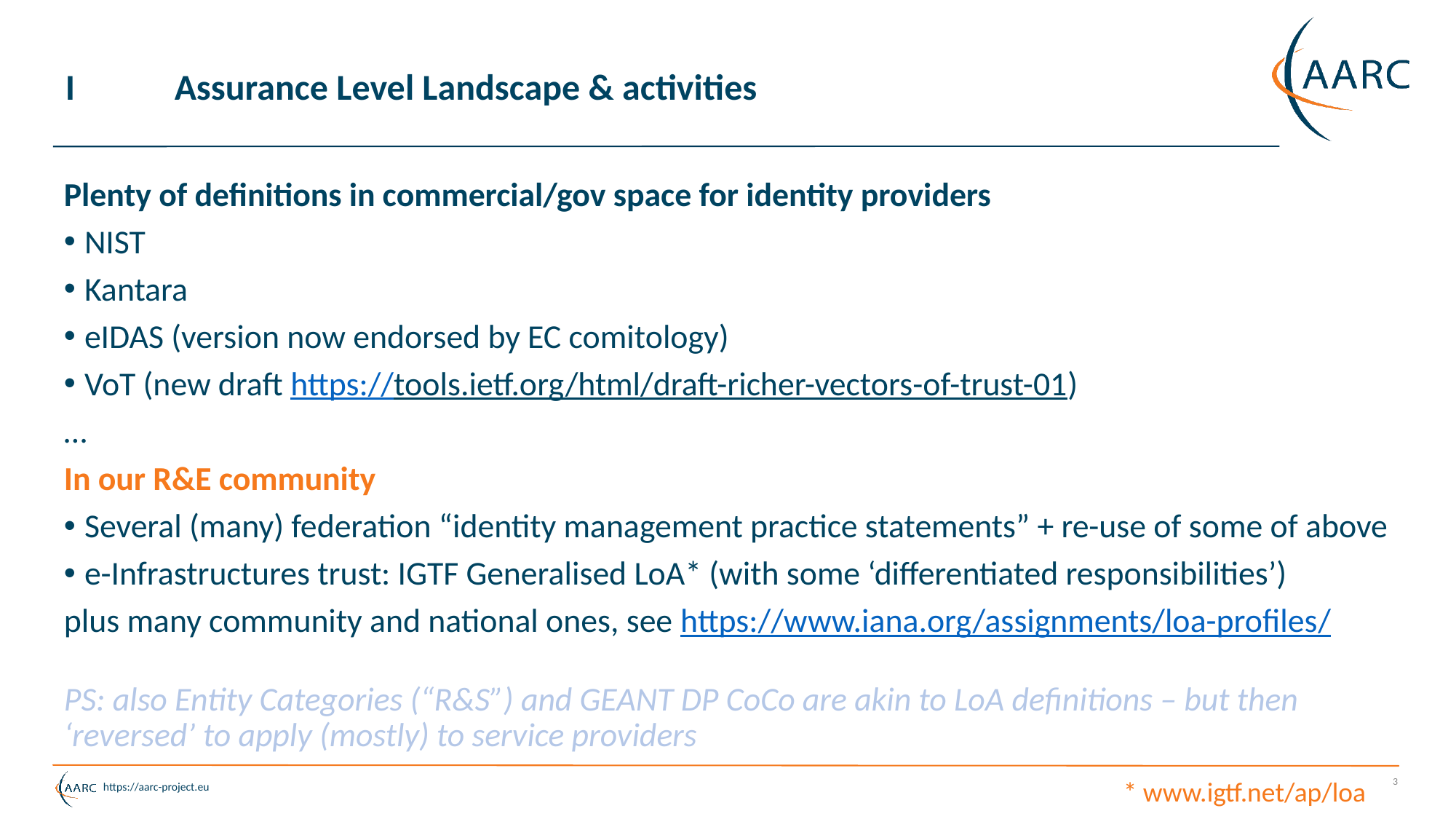

# I	Assurance Level Landscape & activities
Plenty of definitions in commercial/gov space for identity providers
NIST
Kantara
eIDAS (version now endorsed by EC comitology)
VoT (new draft https://tools.ietf.org/html/draft-richer-vectors-of-trust-01)
…
In our R&E community
Several (many) federation “identity management practice statements” + re-use of some of above
e-Infrastructures trust: IGTF Generalised LoA* (with some ‘differentiated responsibilities’)
plus many community and national ones, see https://www.iana.org/assignments/loa-profiles/

PS: also Entity Categories (“R&S”) and GEANT DP CoCo are akin to LoA definitions – but then ‘reversed’ to apply (mostly) to service providers
3
* www.igtf.net/ap/loa